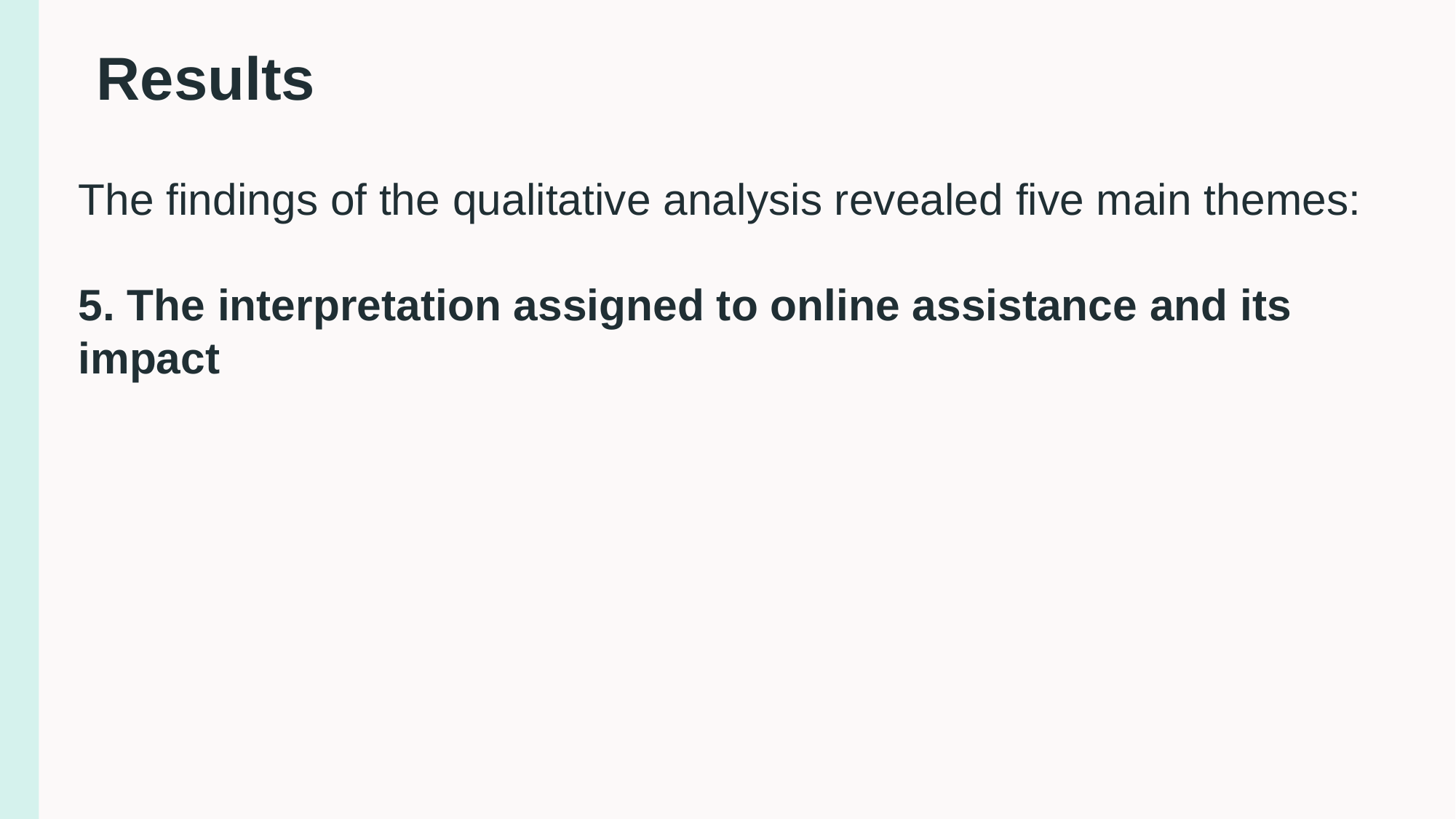

# Results
The findings of the qualitative analysis revealed five main themes:

5. The interpretation assigned to online assistance and its impact